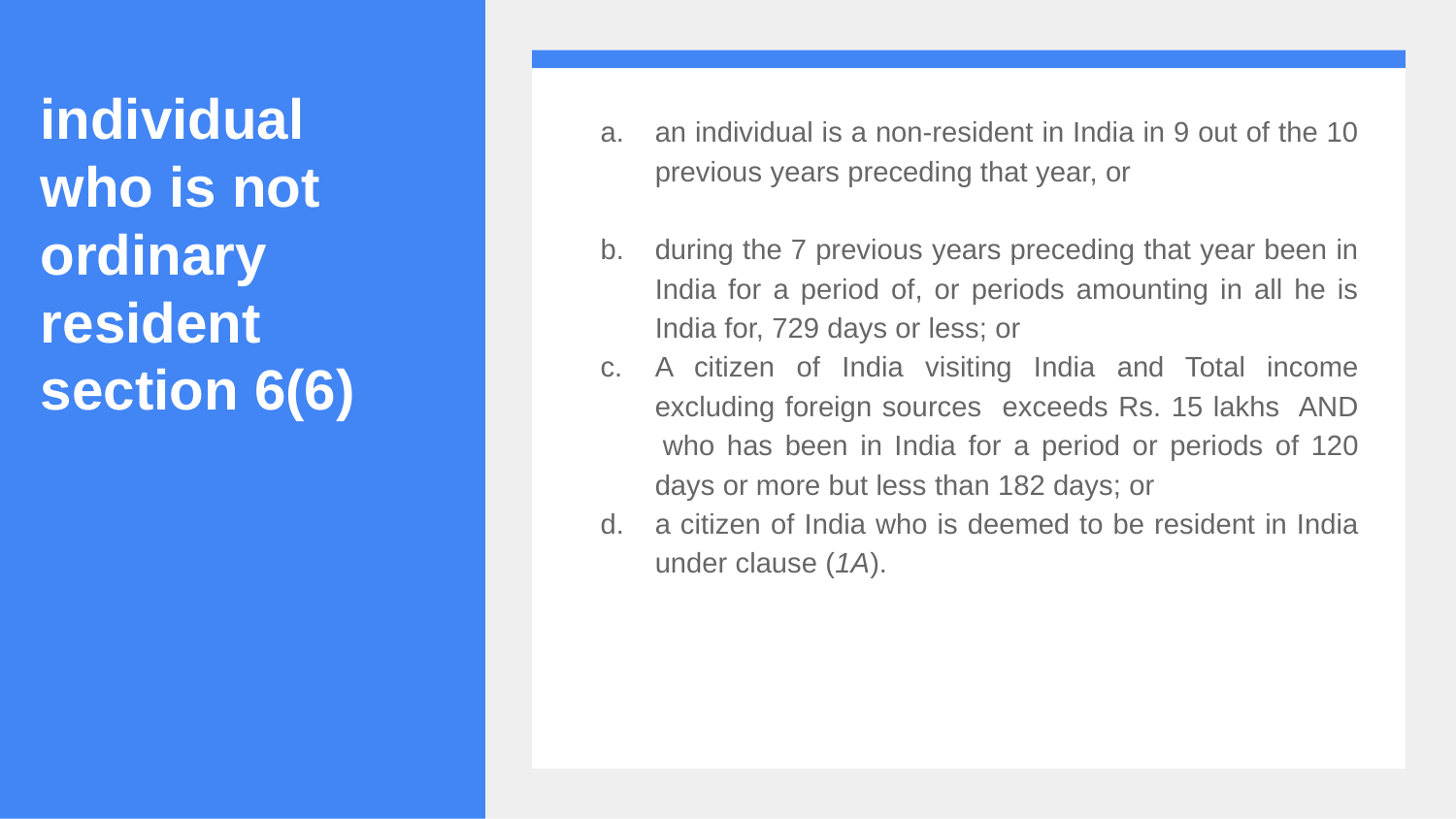

# individual who is not ordinary resident section 6(6)
an individual is a non-resident in India in 9 out of the 10 previous years preceding that year, or

during the 7 previous years preceding that year been in India for a period of, or periods amounting in all he is India for, 729 days or less; or
A citizen of India visiting India and Total income excluding foreign sources  exceeds Rs. 15 lakhs  AND  who has been in India for a period or periods of 120 days or more but less than 182 days; or
a citizen of India who is deemed to be resident in India under clause (1A).